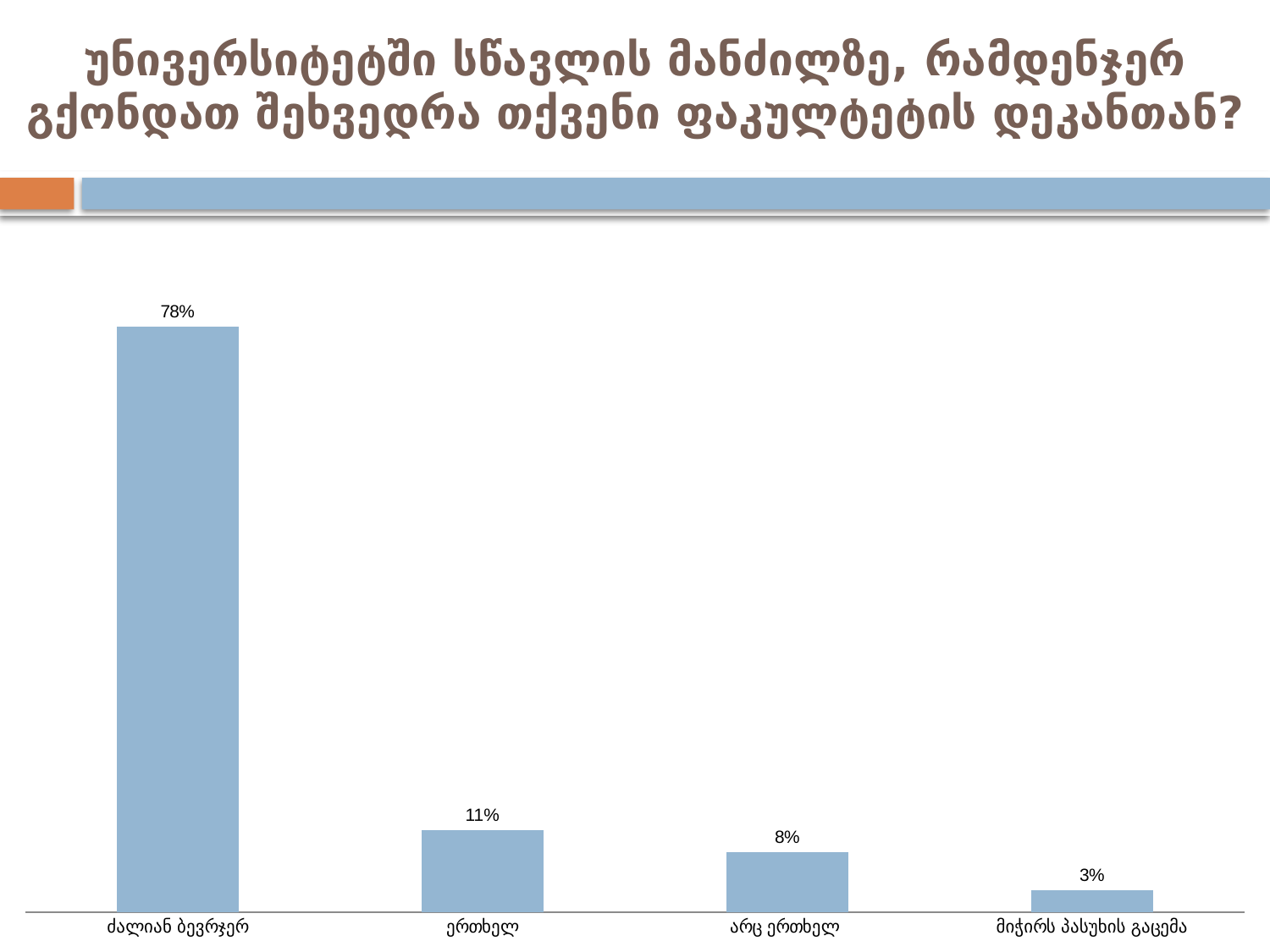

# უნივერსიტეტში სწავლის მანძილზე, რამდენჯერ გქონდათ შეხვედრა თქვენი ფაკულტეტის დეკანთან?

[unsupported chart]

### Chart

| Category |  |
|---|---|
| ძალიან ბევრჯერ | 0.78 |
| ერთხელ | 0.11 |
| არც ერთხელ  | 0.08000000000000004 |
| მიჭირს პასუხის გაცემა | 0.030000000000000002 |